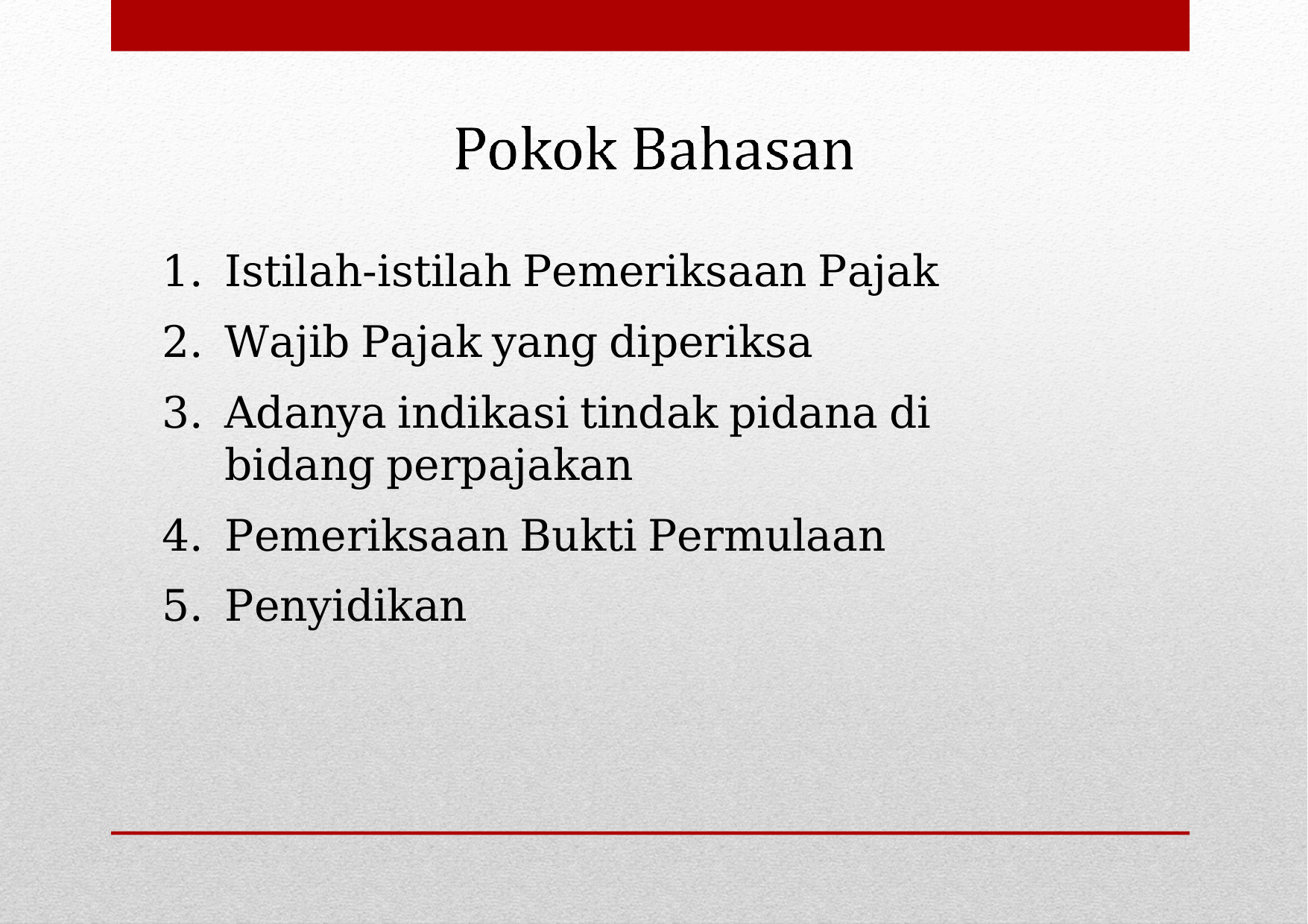

Istilah-istilah Pemeriksaan Pajak
Wajib Pajak yang diperiksa
Adanya indikasi tindak pidana di bidang perpajakan
Pemeriksaan Bukti Permulaan
Penyidikan